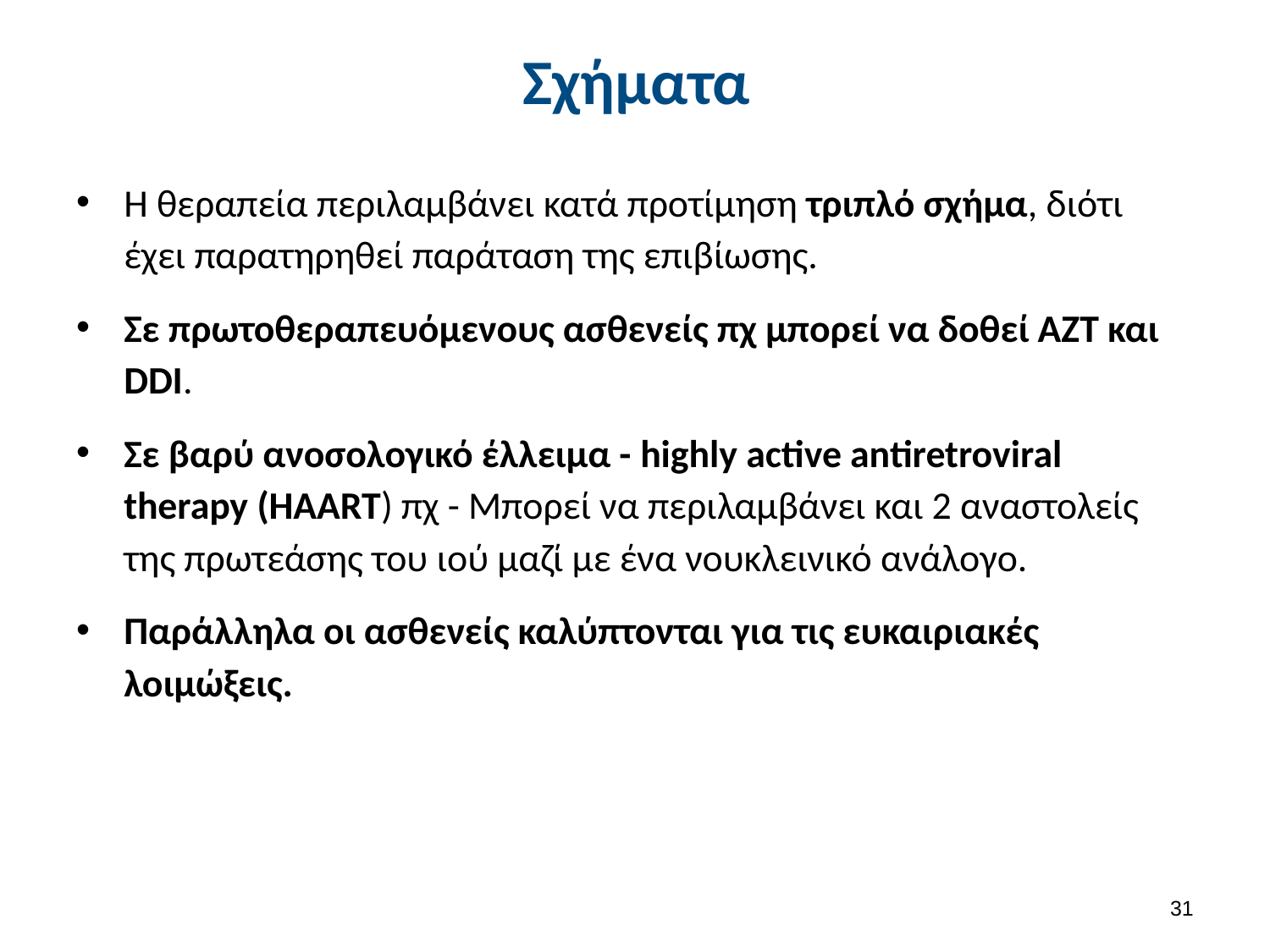

# Σχήματα
Η θεραπεία περιλαμβάνει κατά προτίμηση τριπλό σχήμα, διότι έχει παρατηρηθεί παράταση της επιβίωσης.
Σε πρωτοθεραπευόμενους ασθενείς πχ μπορεί να δοθεί ΑΖΤ και DDI.
Σε βαρύ ανοσολογικό έλλειμα - highly active antiretroviral therapy (HAART) πχ - Μπορεί να περιλαμβάνει και 2 αναστολείς της πρωτεάσης του ιού μαζί με ένα νουκλεινικό ανάλογο.
Παράλληλα οι ασθενείς καλύπτονται για τις ευκαιριακές λοιμώξεις.
31